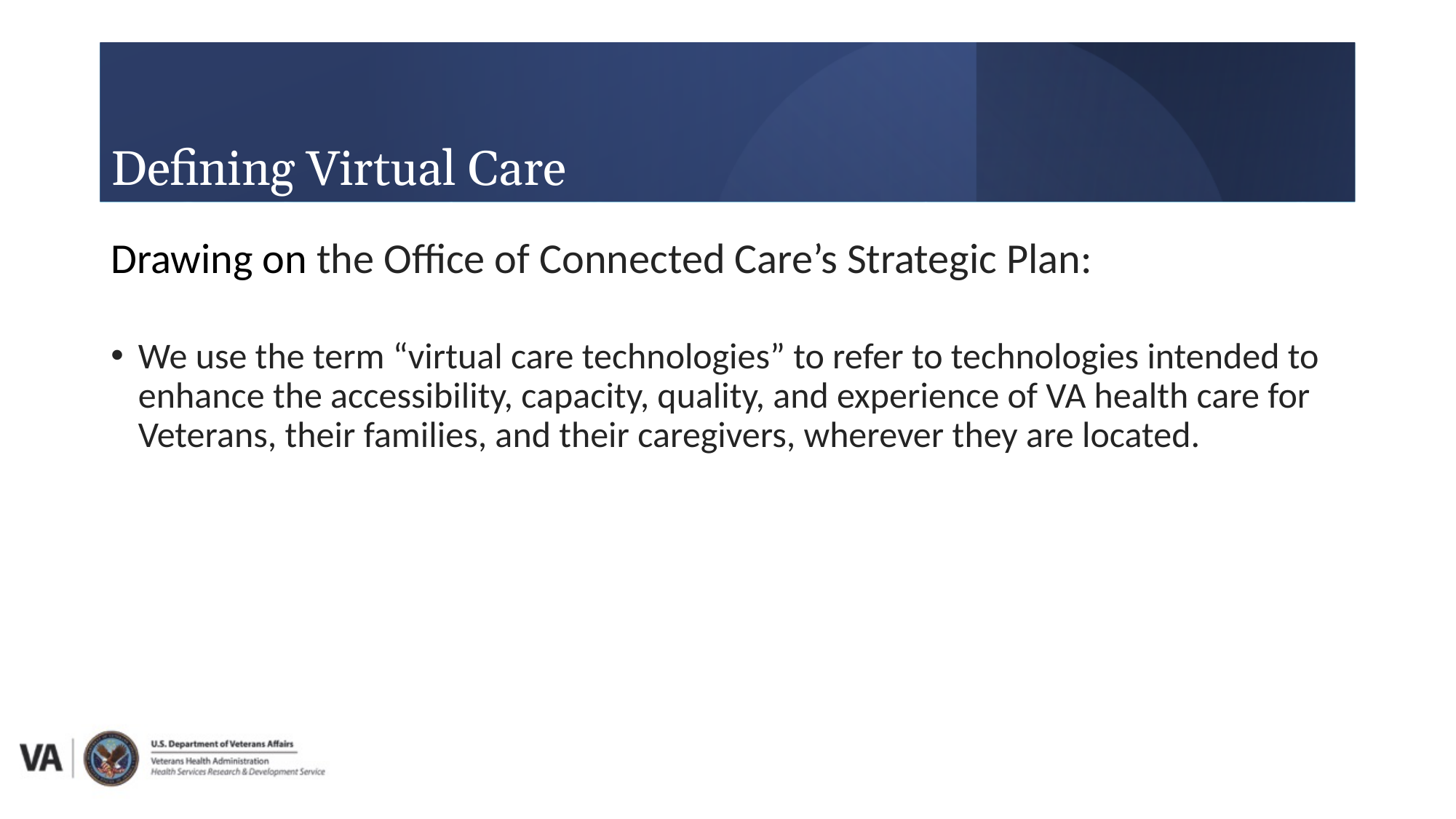

Defining Virtual Care
Drawing on the Office of Connected Care’s Strategic Plan:

We use the term “virtual care technologies” to refer to technologies intended to enhance the accessibility, capacity, quality, and experience of VA health care for Veterans, their families, and their caregivers, wherever they are located.